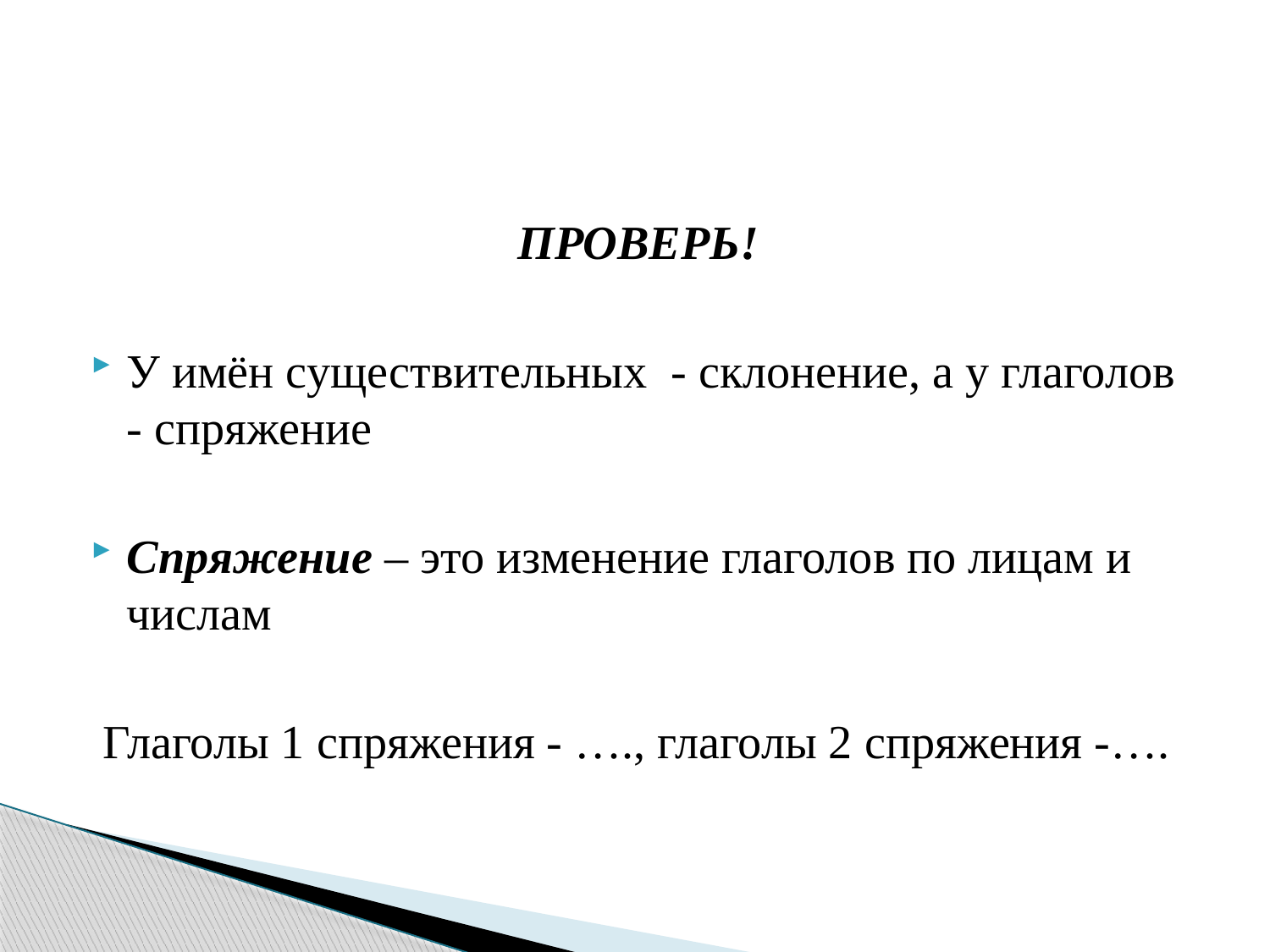

#
                                    ПРОВЕРЬ!

У имён существительных  - склонение, а у глаголов - спряжение

Спряжение – это изменение глаголов по лицам и числам

 Глаголы 1 спряжения - …., глаголы 2 спряжения -….